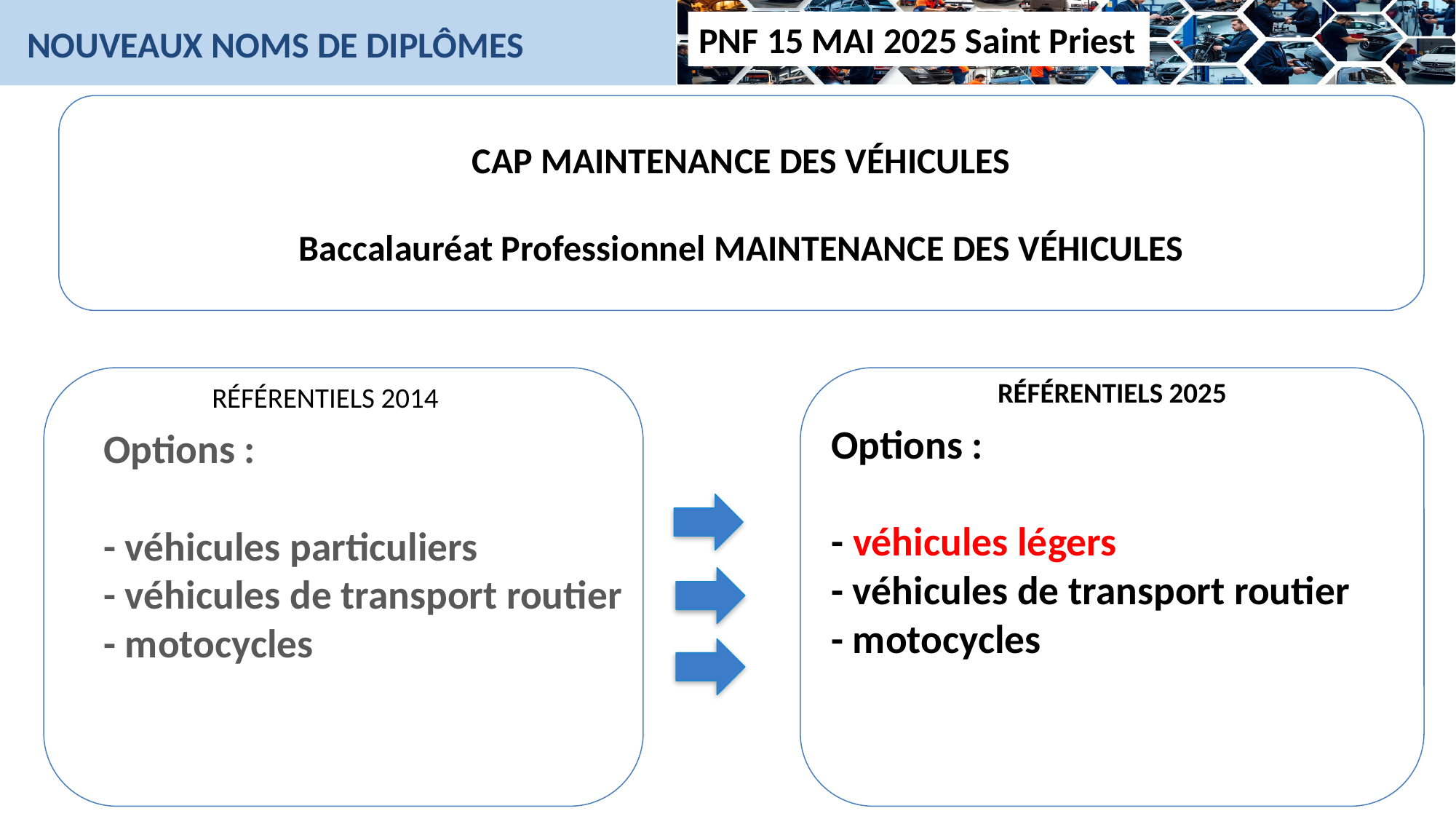

NOUVEAUX NOMS DE DIPLÔMES
CAP MAINTENANCE DES VÉHICULES
Baccalauréat Professionnel MAINTENANCE DES VÉHICULES

RÉFÉRENTIELS 2025
RÉFÉRENTIELS 2014
Options :

- véhicules légers
- véhicules de transport routier
- motocycles
Options :

- véhicules particuliers
- véhicules de transport routier
- motocycles